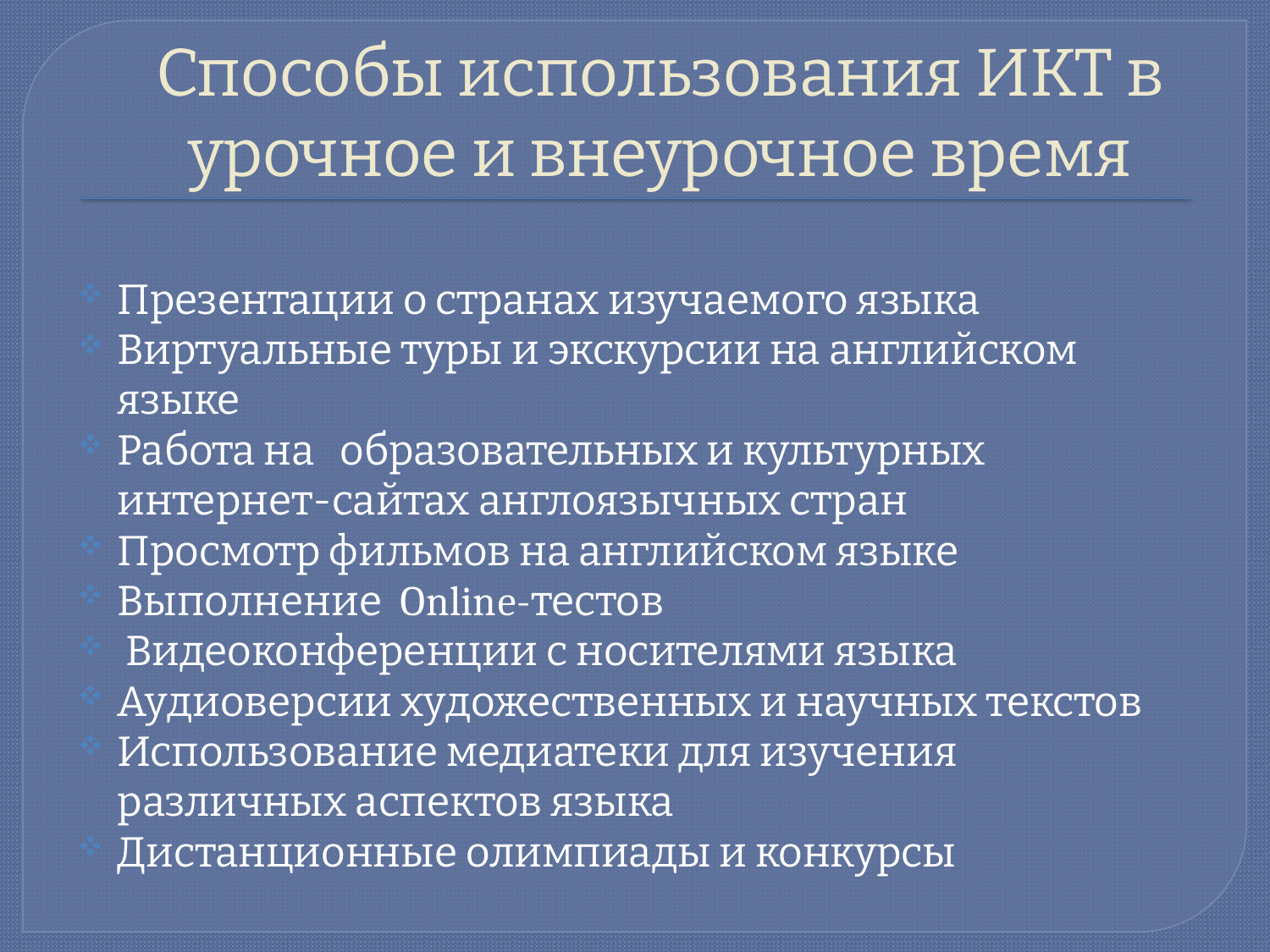

# Способы использования ИКТ в урочное и внеурочное время
Презентации о странах изучаемого языка
Виртуальные туры и экскурсии на английском языке
Работа на   образовательных и культурных интернет-сайтах англоязычных стран
Просмотр фильмов на английском языке
Выполнение  Online-тестов
 Видеоконференции с носителями языка
Аудиоверсии художественных и научных текстов
Использование медиатеки для изучения различных аспектов языка
Дистанционные олимпиады и конкурсы